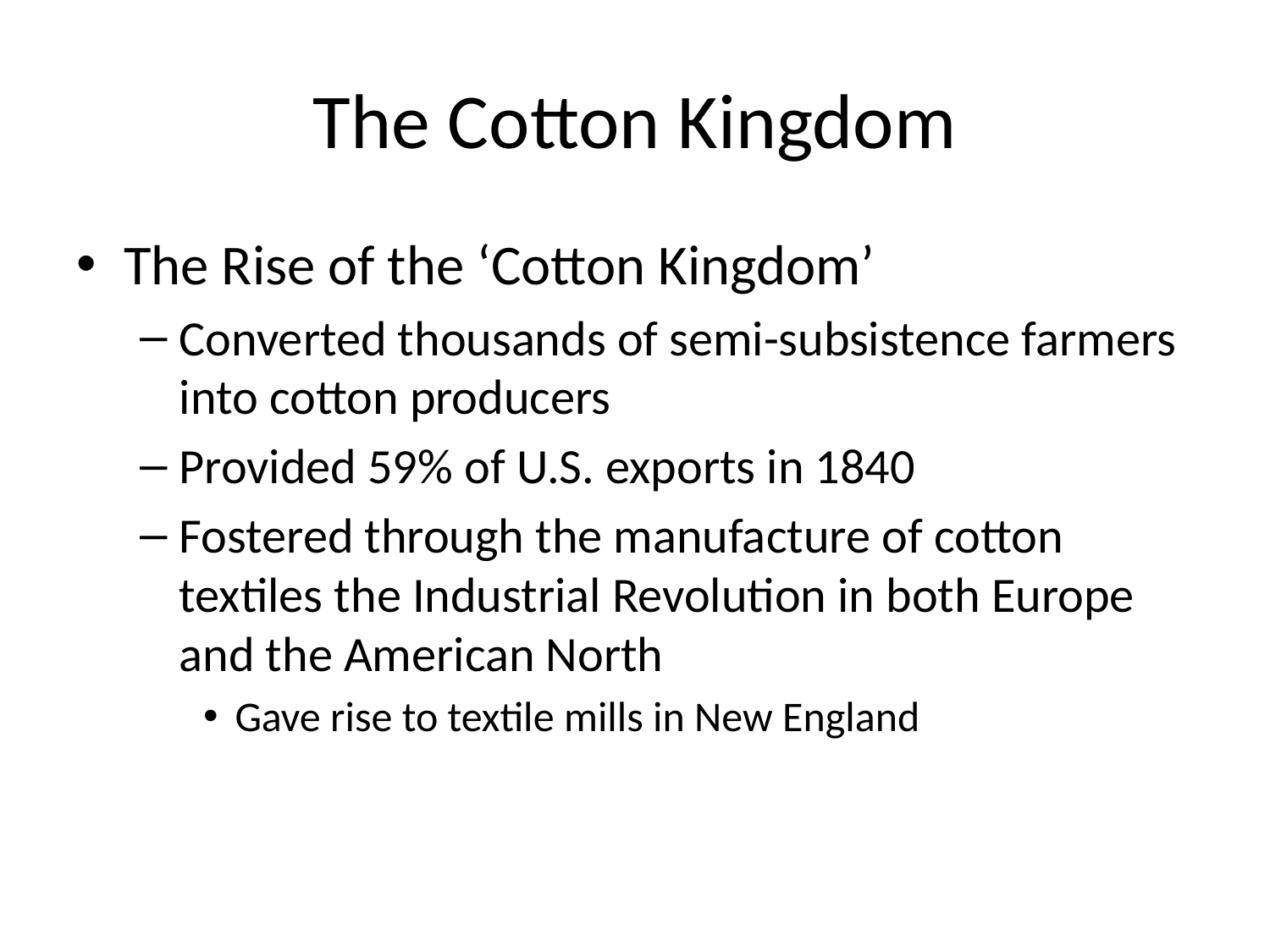

# The Cotton Kingdom
The Rise of the ‘Cotton Kingdom’
Converted thousands of semi-subsistence farmers into cotton producers
Provided 59% of U.S. exports in 1840
Fostered through the manufacture of cotton textiles the Industrial Revolution in both Europe and the American North
Gave rise to textile mills in New England